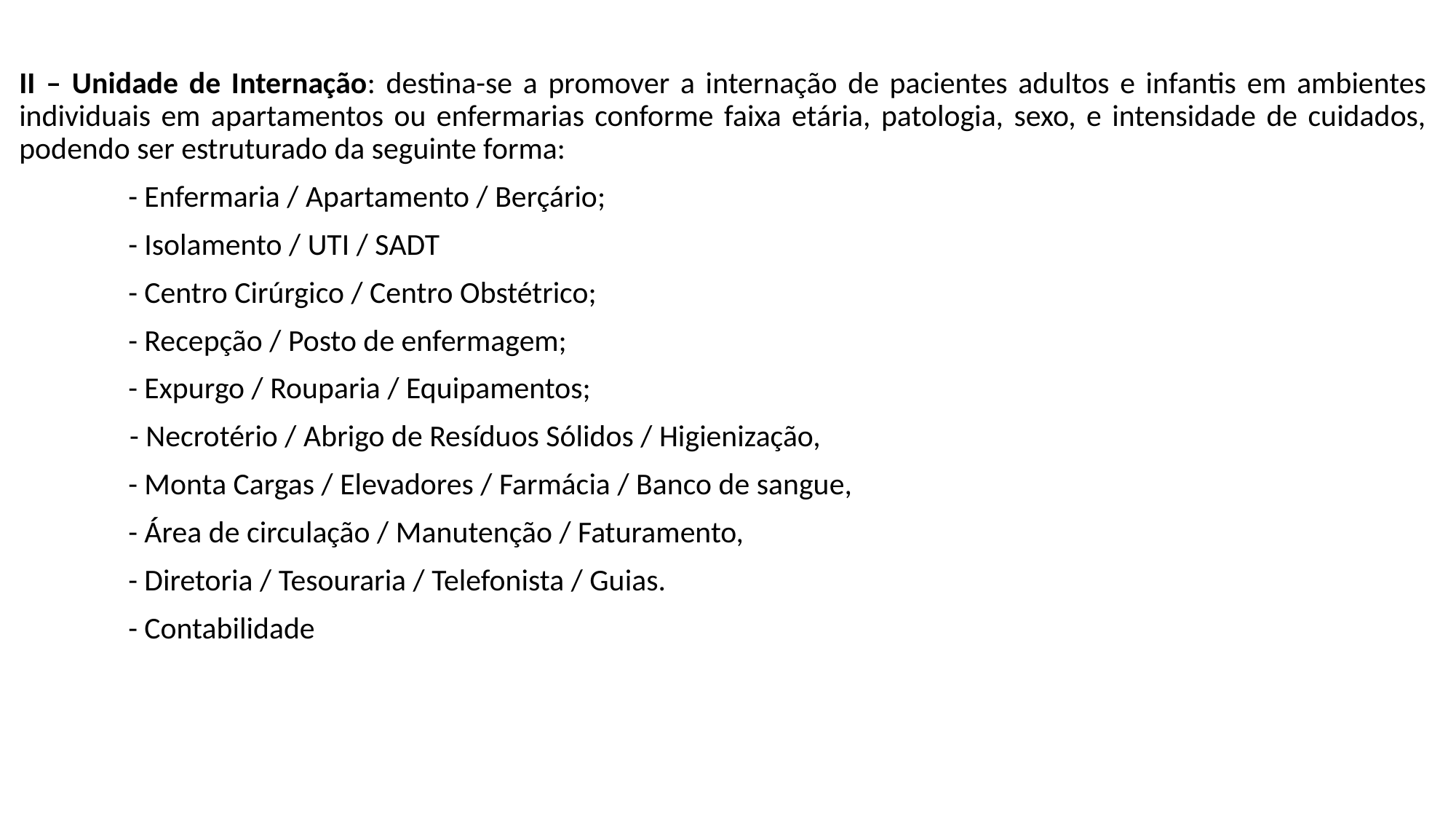

II – Unidade de Internação: destina-se a promover a internação de pacientes adultos e infantis em ambientes individuais em apartamentos ou enfermarias conforme faixa etária, patologia, sexo, e intensidade de cuidados, podendo ser estruturado da seguinte forma:
	- Enfermaria / Apartamento / Berçário;
	- Isolamento / UTI / SADT
	- Centro Cirúrgico / Centro Obstétrico;
	- Recepção / Posto de enfermagem;
	- Expurgo / Rouparia / Equipamentos;
                - Necrotério / Abrigo de Resíduos Sólidos / Higienização,
	- Monta Cargas / Elevadores / Farmácia / Banco de sangue,
	- Área de circulação / Manutenção / Faturamento,
	- Diretoria / Tesouraria / Telefonista / Guias.
	- Contabilidade